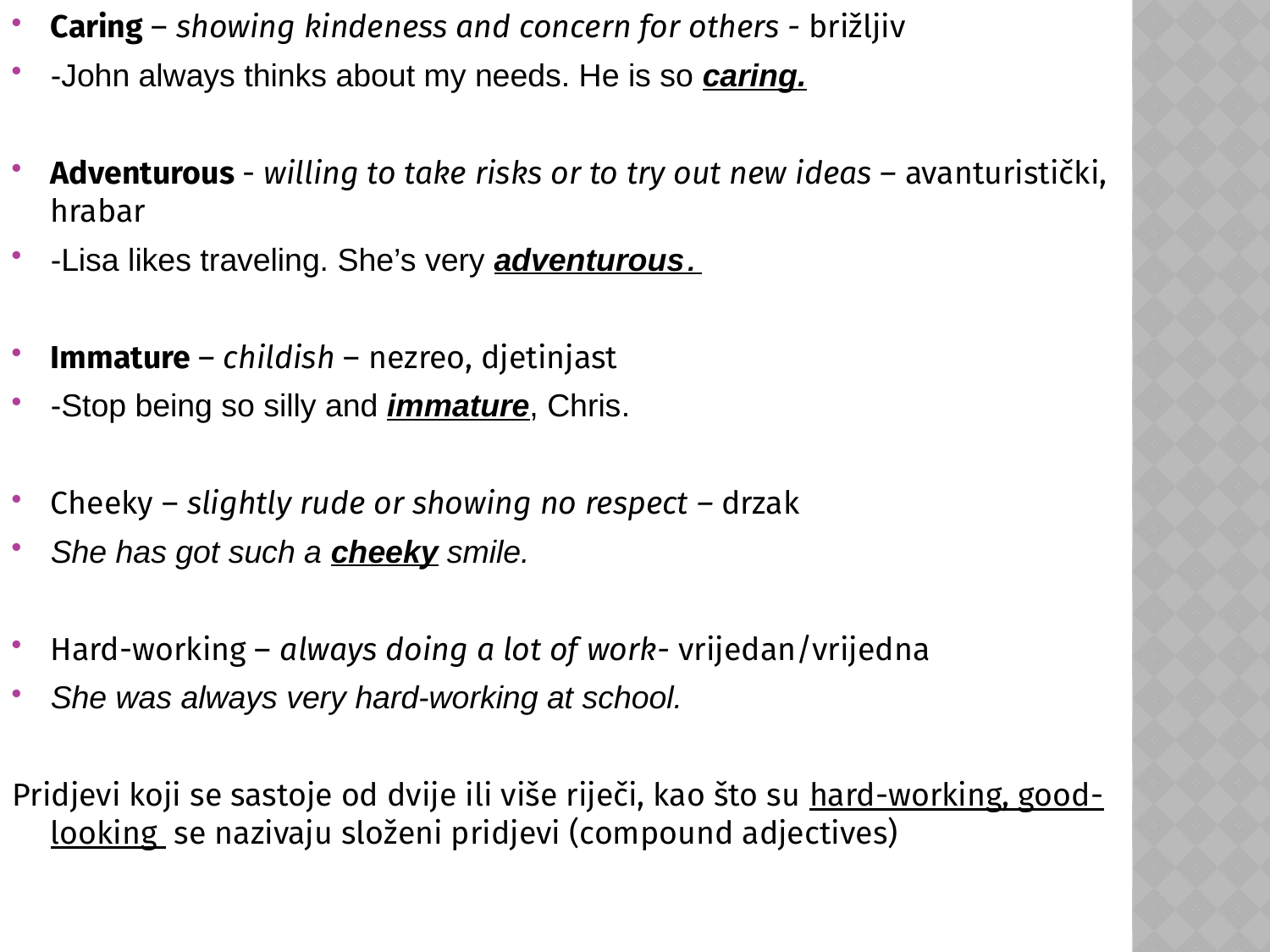

Caring – showing kindeness and concern for others - brižljiv
-John always thinks about my needs. He is so caring.

Adventurous - willing to take risks or to try out new ideas – avanturistički, hrabar
-Lisa likes traveling. She’s very adventurous.

Immature – childish – nezreo, djetinjast
-Stop being so silly and immature, Chris.

Cheeky – slightly rude or showing no respect – drzak
She has got such a cheeky smile.

Hard-working – always doing a lot of work- vrijedan/vrijedna
She was always very hard-working at school.

Pridjevi koji se sastoje od dvije ili više riječi, kao što su hard-working, good-looking  se nazivaju složeni pridjevi (compound adjectives)